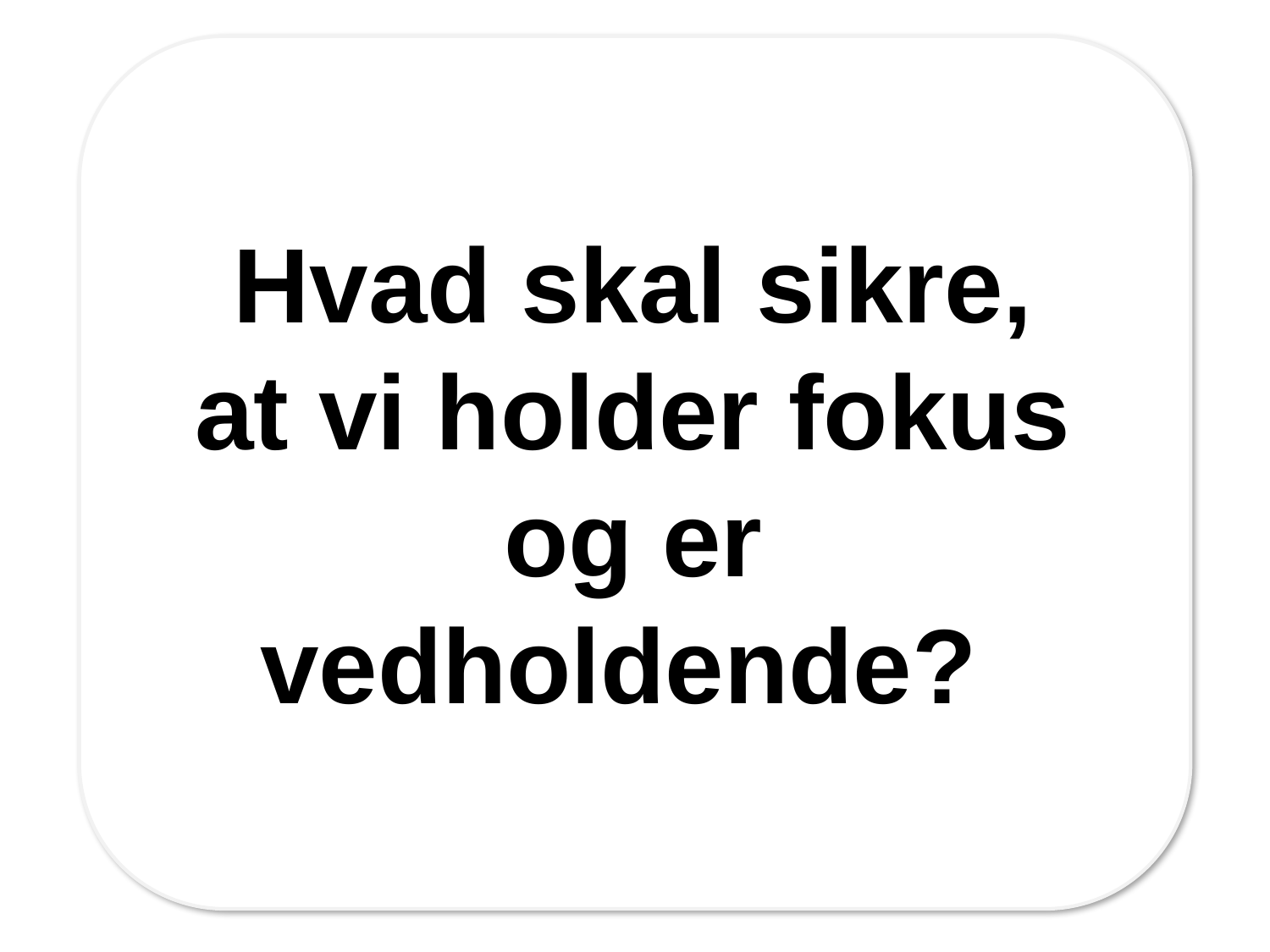

Hvad skal sikre, at vi holder fokus og er vedholdende?